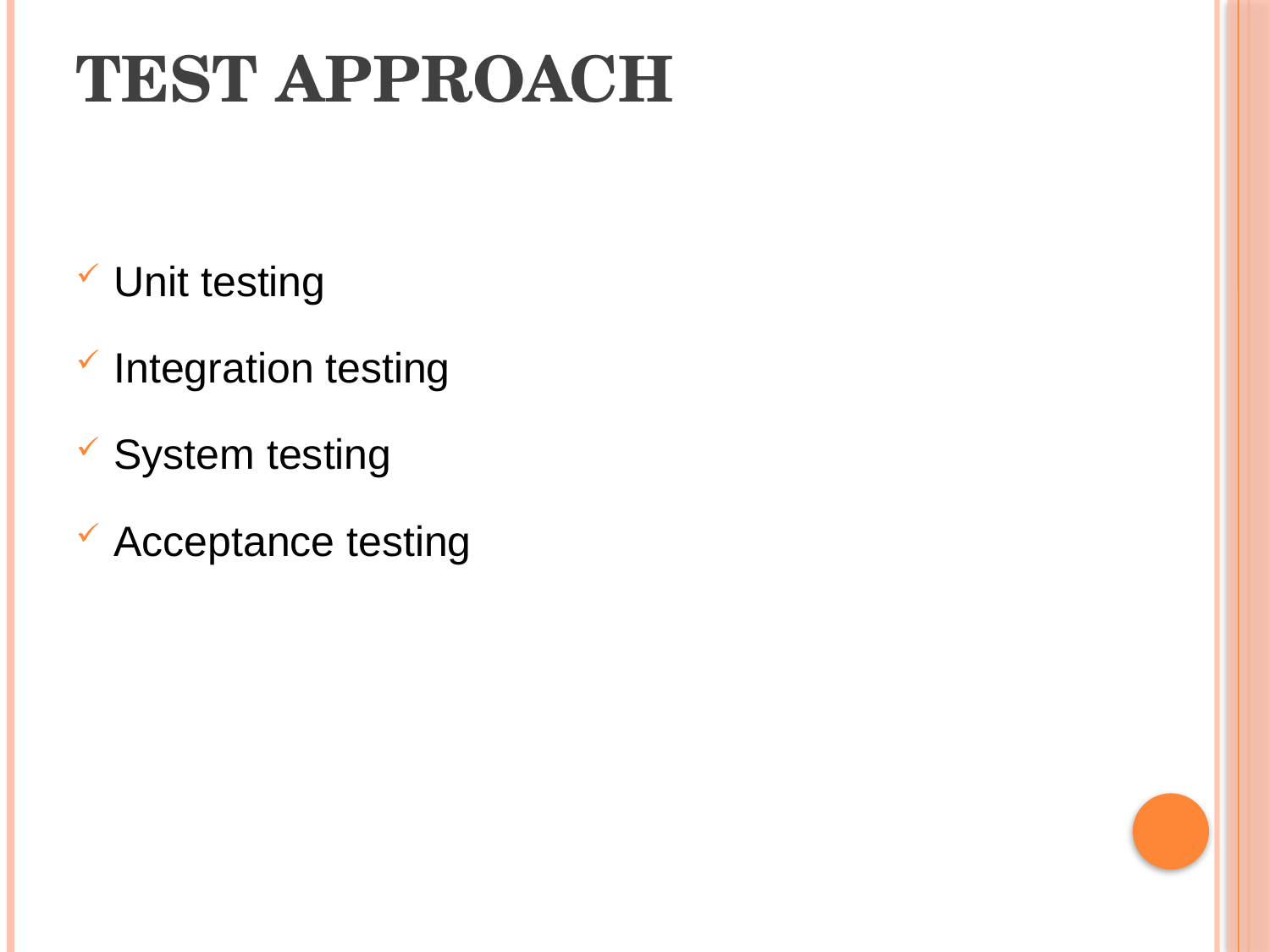

# Test Approach
Unit testing
Integration testing
System testing
Acceptance testing